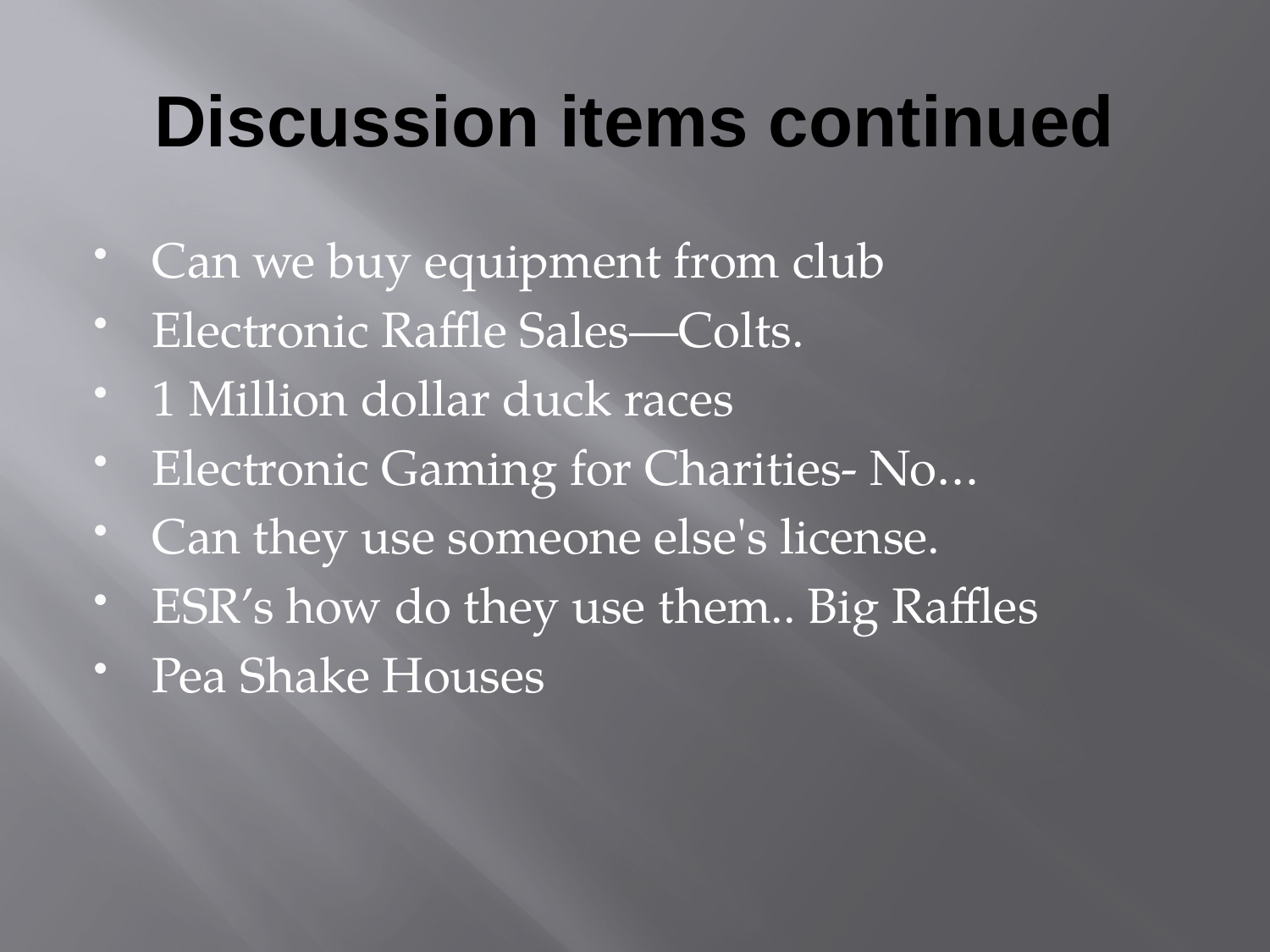

# Discussion items continued
Can we buy equipment from club
Electronic Raffle Sales—Colts.
1 Million dollar duck races
Electronic Gaming for Charities- No…
Can they use someone else's license.
ESR’s how do they use them.. Big Raffles
Pea Shake Houses